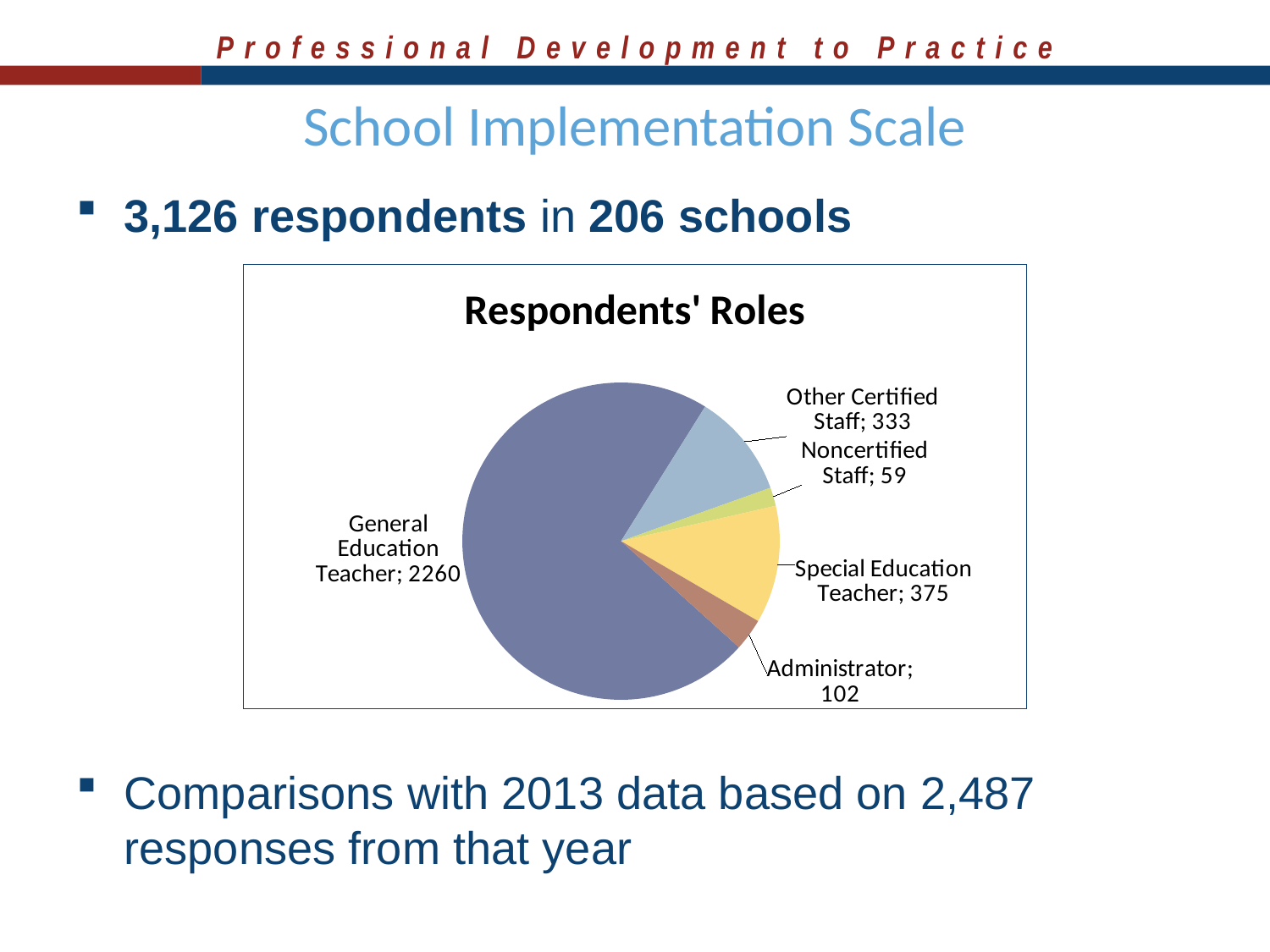

School Implementation Scale
3,126 respondents in 206 schools

Comparisons with 2013 data based on 2,487 responses from that year

### Chart: Respondents' Roles

| Category |  |
|---|---|
| General Education Teacher | 2260.0 |
| Other Certified Staff | 333.0 |
| Noncertified Staff | 59.0 |
| Special Education Teacher | 375.0 |
| Administrator | 102.0 |